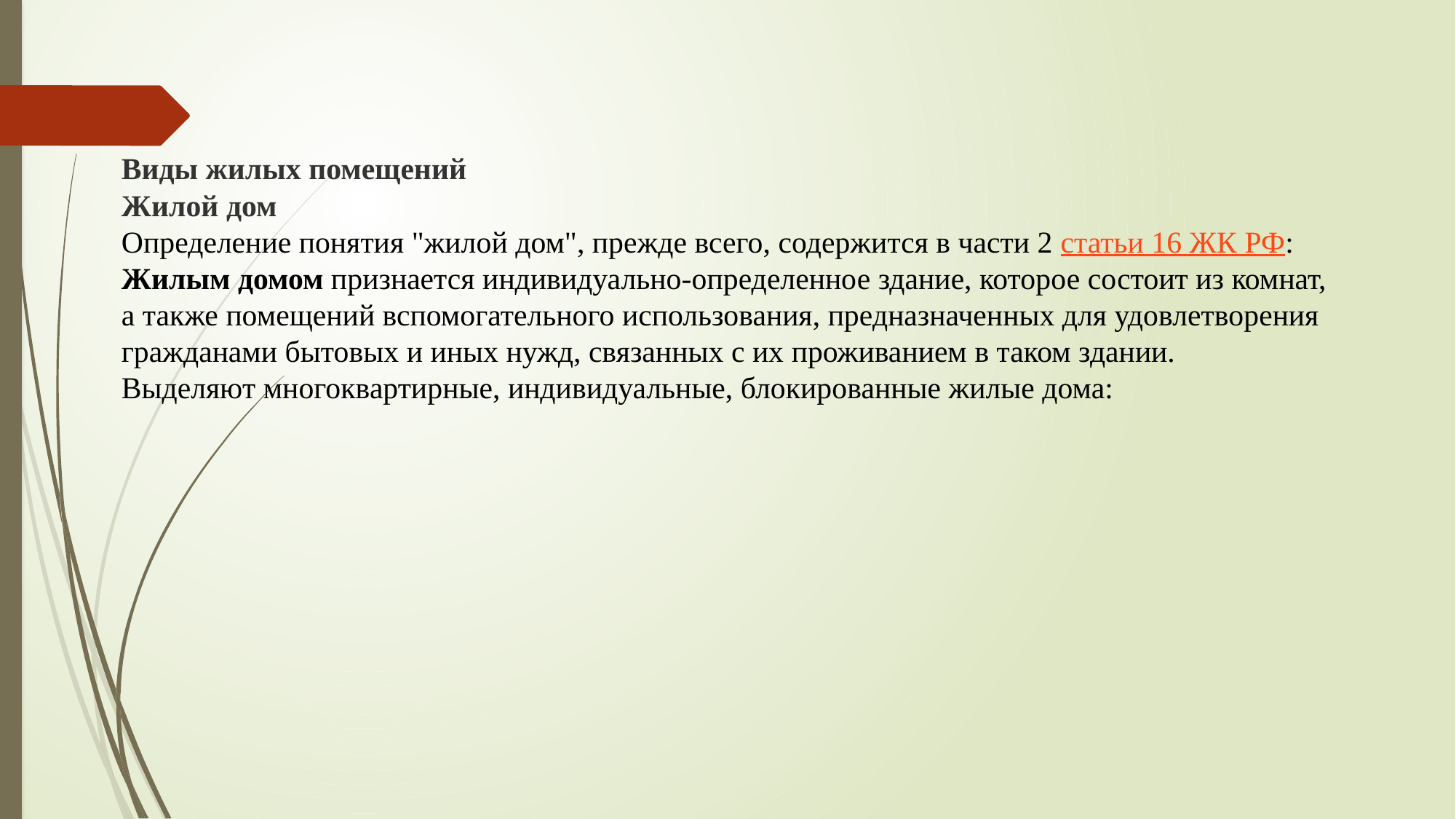

Виды жилых помещений
Жилой дом
Определение понятия "жилой дом", прежде всего, содержится в части 2 статьи 16 ЖК РФ:
Жилым домом признается индивидуально-определенное здание, которое состоит из комнат,
а также помещений вспомогательного использования, предназначенных для удовлетворения
гражданами бытовых и иных нужд, связанных с их проживанием в таком здании.
Выделяют многоквартирные, индивидуальные, блокированные жилые дома: